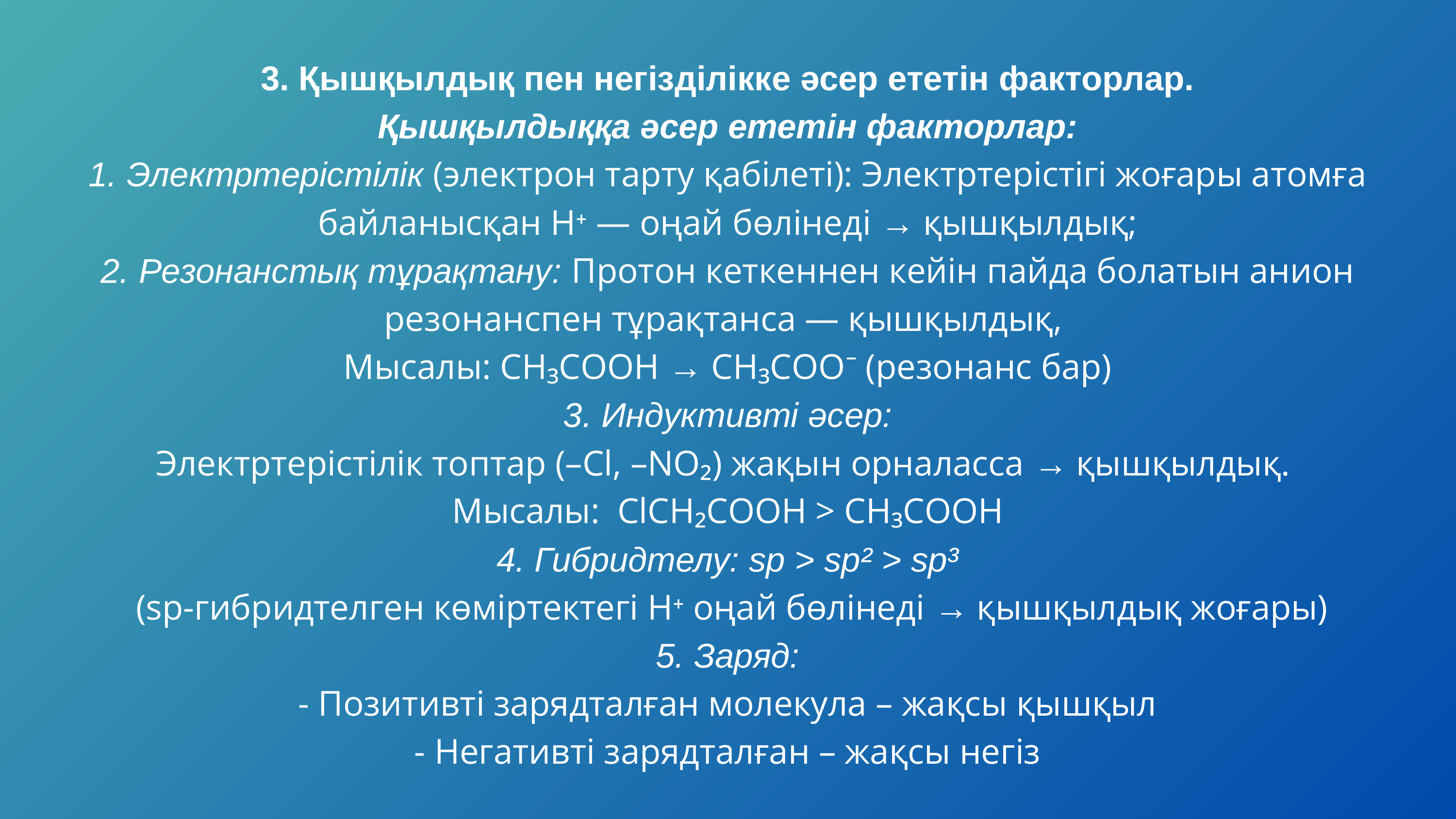

3. Қышқылдық пен негізділікке әсер ететін факторлар.
Қышқылдыққа әсер ететін факторлар:
1. Электртерістілік (электрон тарту қабілеті): Электртерістігі жоғары атомға байланысқан H⁺ — оңай бөлінеді → қышқылдық;
2. Резонанстық тұрақтану: Протон кеткеннен кейін пайда болатын анион резонанспен тұрақтанса — қышқылдық,
Мысалы: CH₃COOH → CH₃COO⁻ (резонанс бар)
3. Индуктивті әсер:
Электртерістілік топтар (–Cl, –NO₂) жақын орналасса → қышқылдық.
Мысалы:  ClCH₂COOH > CH₃COOH
4. Гибридтелу: sp > sp² > sp³
 (sp-гибридтелген көміртектегі H⁺ оңай бөлінеді → қышқылдық жоғары)
5. Заряд:
- Позитивті зарядталған молекула – жақсы қышқыл
- Негативті зарядталған – жақсы негіз